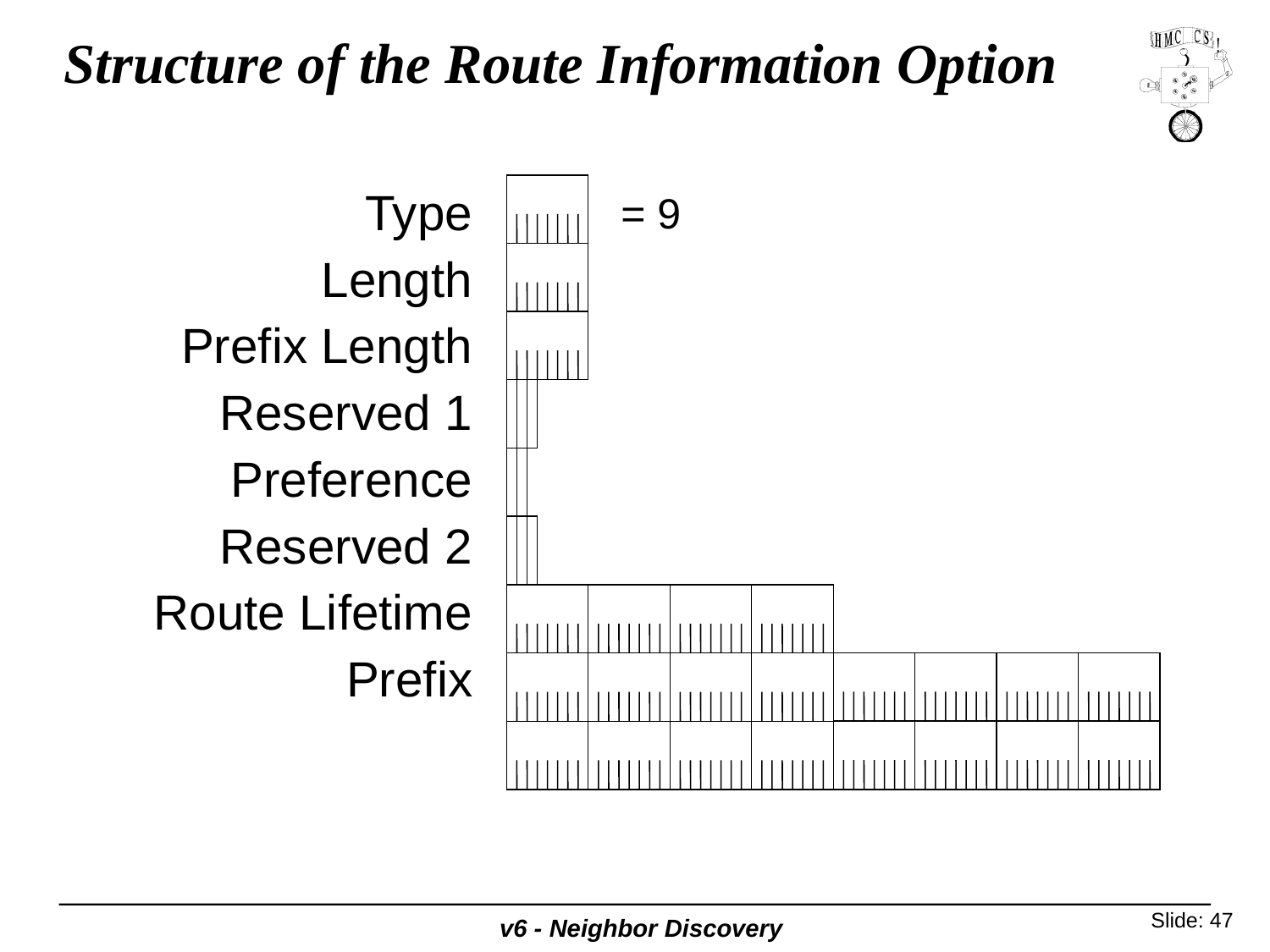

# Structure of the Route Information Option
Type
Length
Prefix Length
Reserved 1
Preference
Reserved 2
Route Lifetime
Prefix

= 9